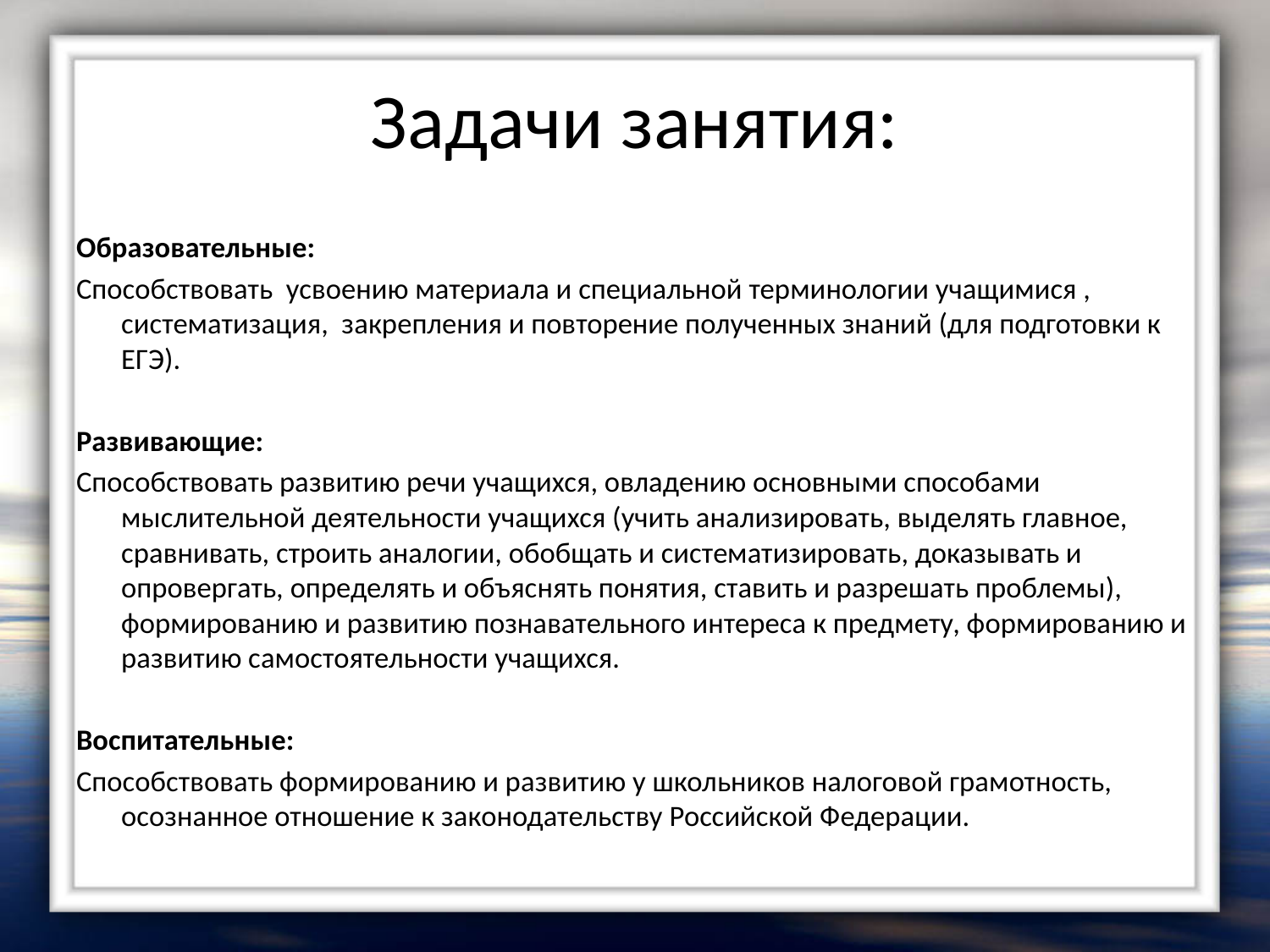

# Задачи занятия:
Образовательные:
Способствовать  усвоению материала и специальной терминологии учащимися ,  систематизация,  закрепления и повторение полученных знаний (для подготовки к ЕГЭ).

Развивающие:
Способствовать развитию речи учащихся, овладению основными способами мыслительной деятельности учащихся (учить анализировать, выделять главное, сравнивать, строить аналогии, обобщать и систематизировать, доказывать и опровергать, определять и объяснять понятия, ставить и разрешать проблемы), формированию и развитию познавательного интереса к предмету, формированию и развитию самостоятельности учащихся.

Воспитательные:
Способствовать формированию и развитию у школьников налоговой грамотность, осознанное отношение к законодательству Российской Федерации.